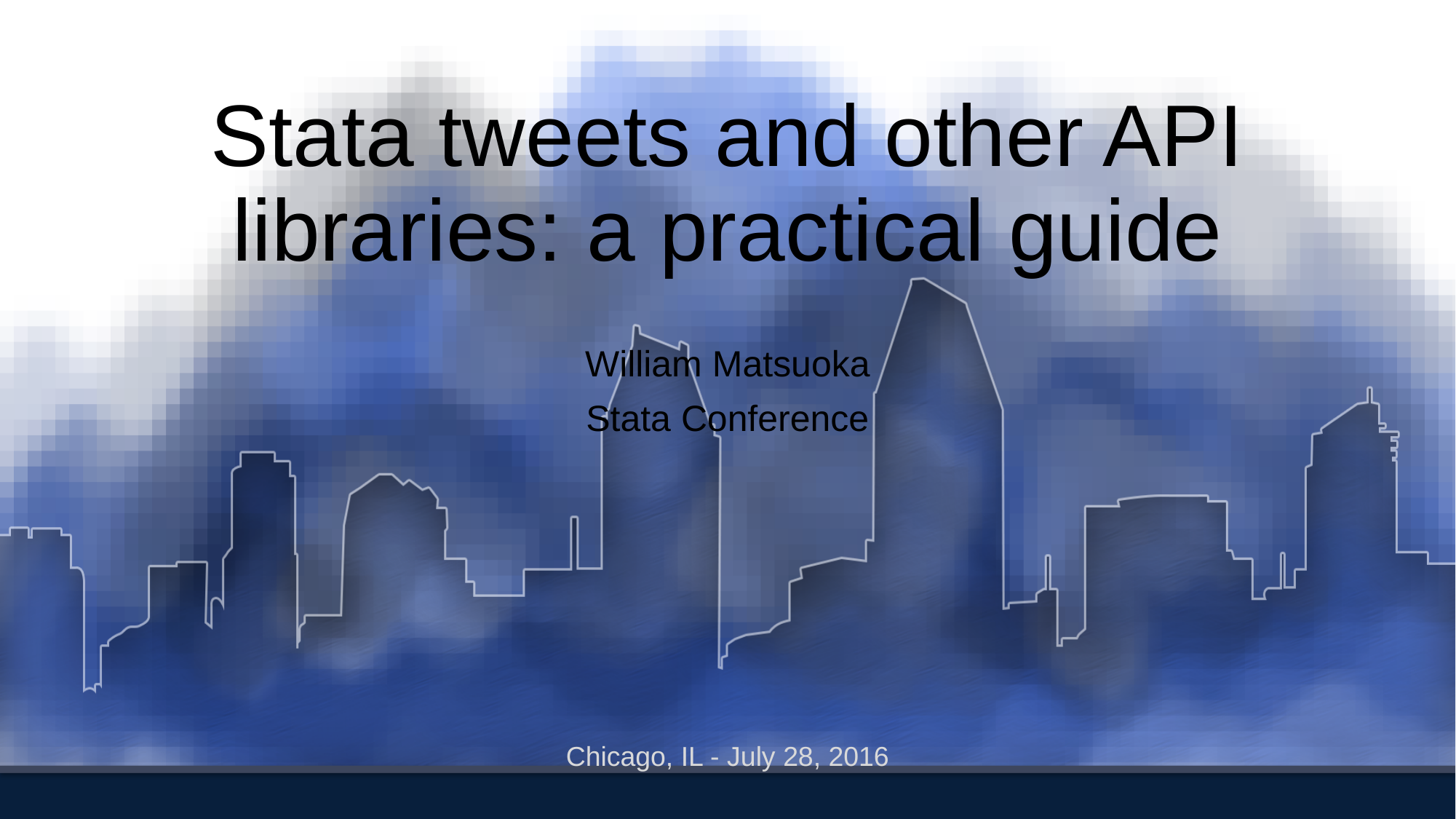

# Stata tweets and other API libraries: a practical guide
William Matsuoka
Stata Conference
Chicago, IL - July 28, 2016